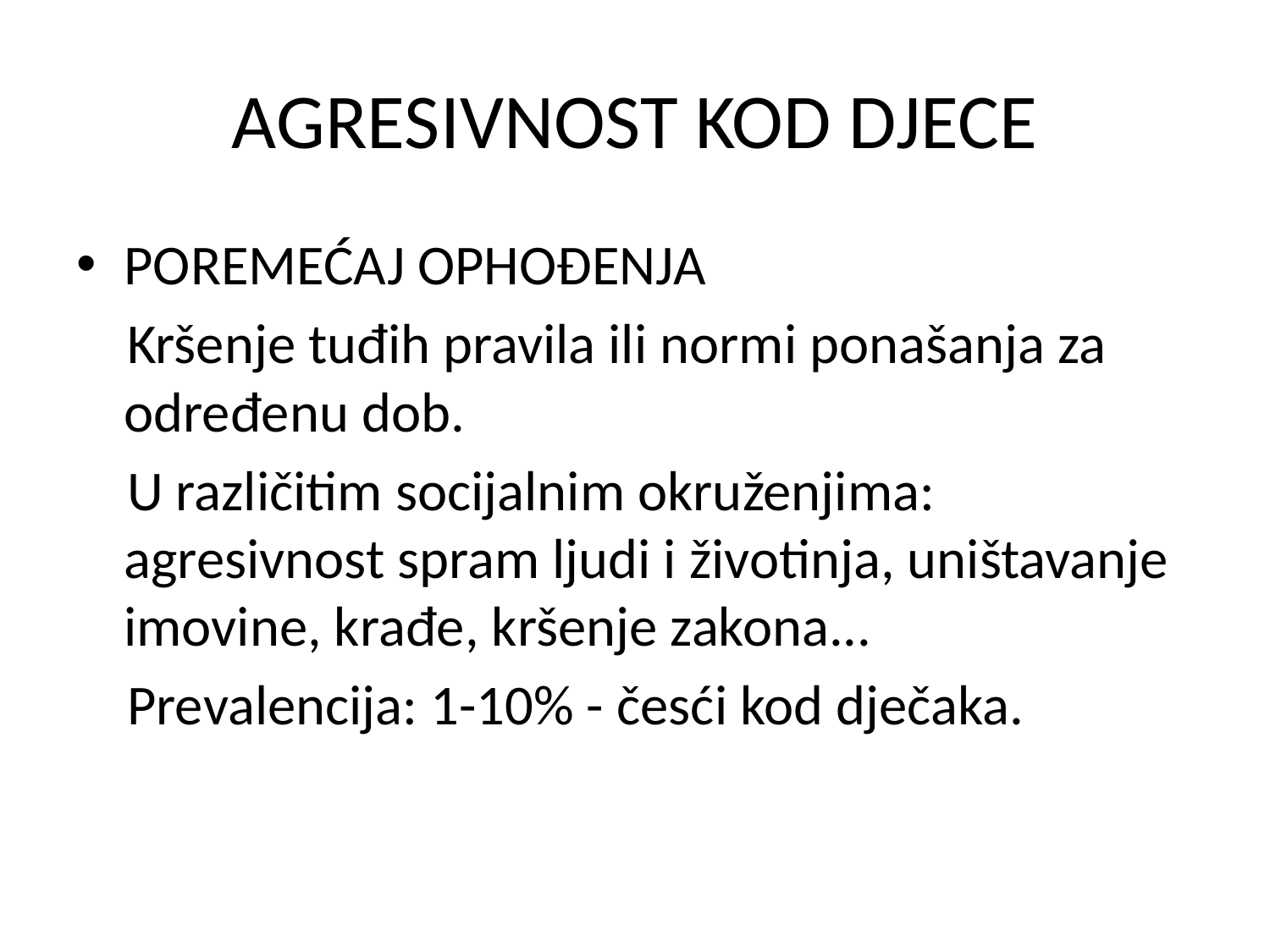

# AGRESIVNOST KOD DJECE
POREMEĆAJ OPHOĐENJA
    Kršenje tuđih pravila ili normi ponašanja za određenu dob.
    U različitim socijalnim okruženjima: agresivnost spram ljudi i životinja, uništavanje imovine, krađe, kršenje zakona...
    Prevalencija: 1-10% - česći kod dječaka.